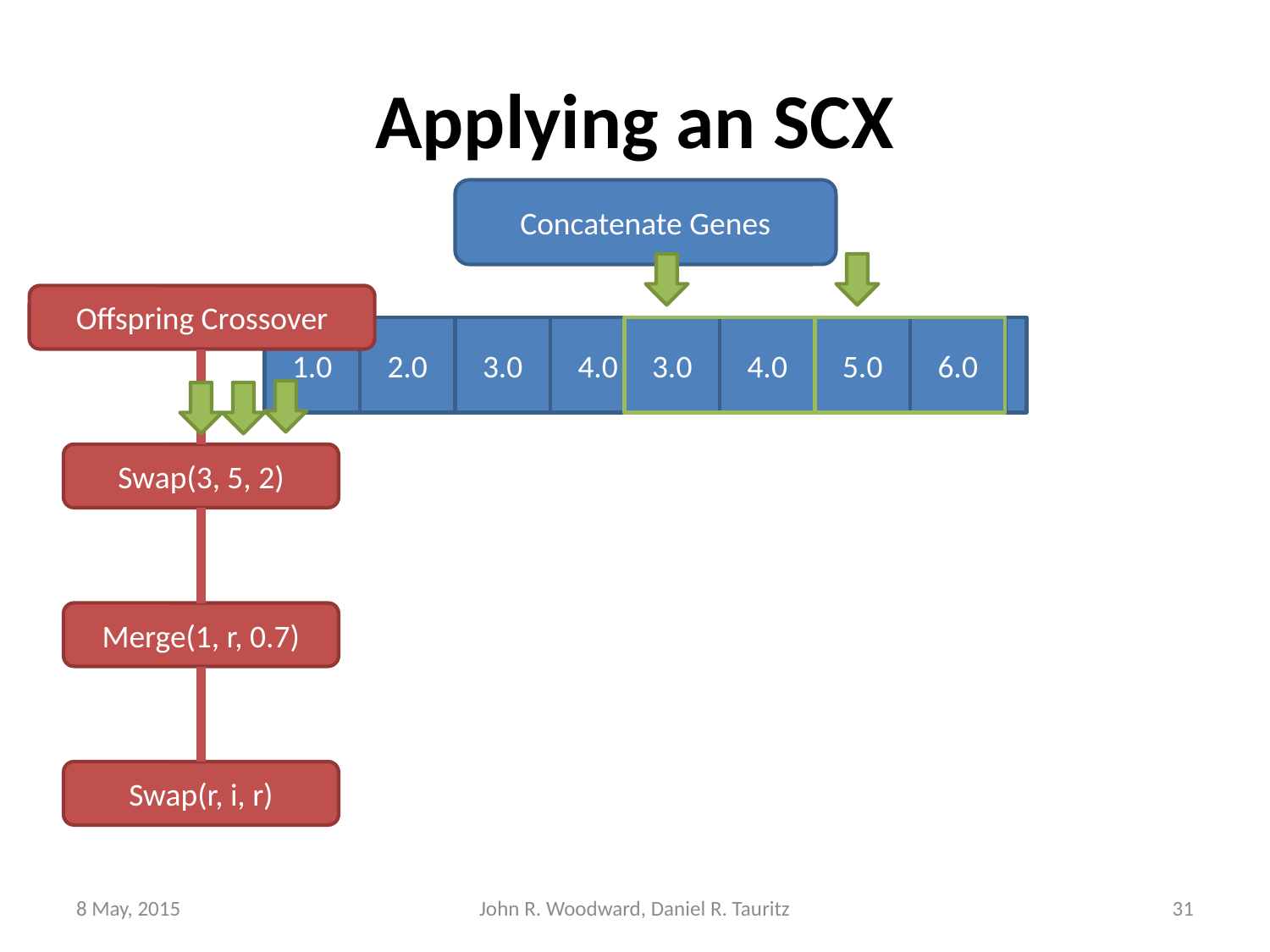

# Applying an SCX
Concatenate Genes
1.0
2.0
3.0
4.0
5.0
6.0
7.0
8.0

Offspring Crossover
Merge(1, r, 0.7)
Swap(r, i, r)
3.0
4.0

5.0
6.0

Swap(3, 5, 2)
8 May, 2015
John R. Woodward, Daniel R. Tauritz
31